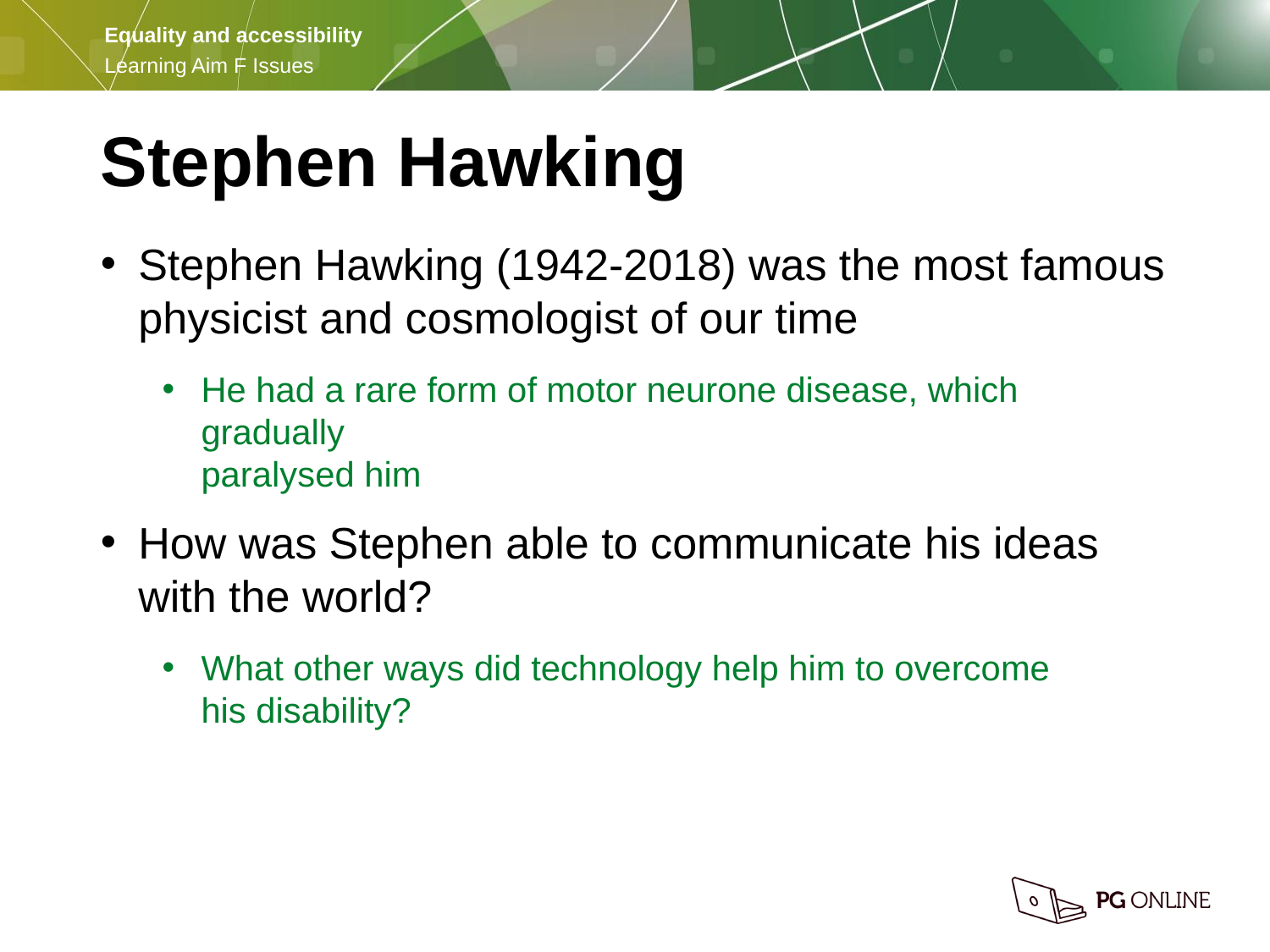

Stephen Hawking
Stephen Hawking (1942-2018) was the most famous physicist and cosmologist of our time
He had a rare form of motor neurone disease, which gradually
paralysed him
How was Stephen able to communicate his ideas with the world?
What other ways did technology help him to overcome
his disability?